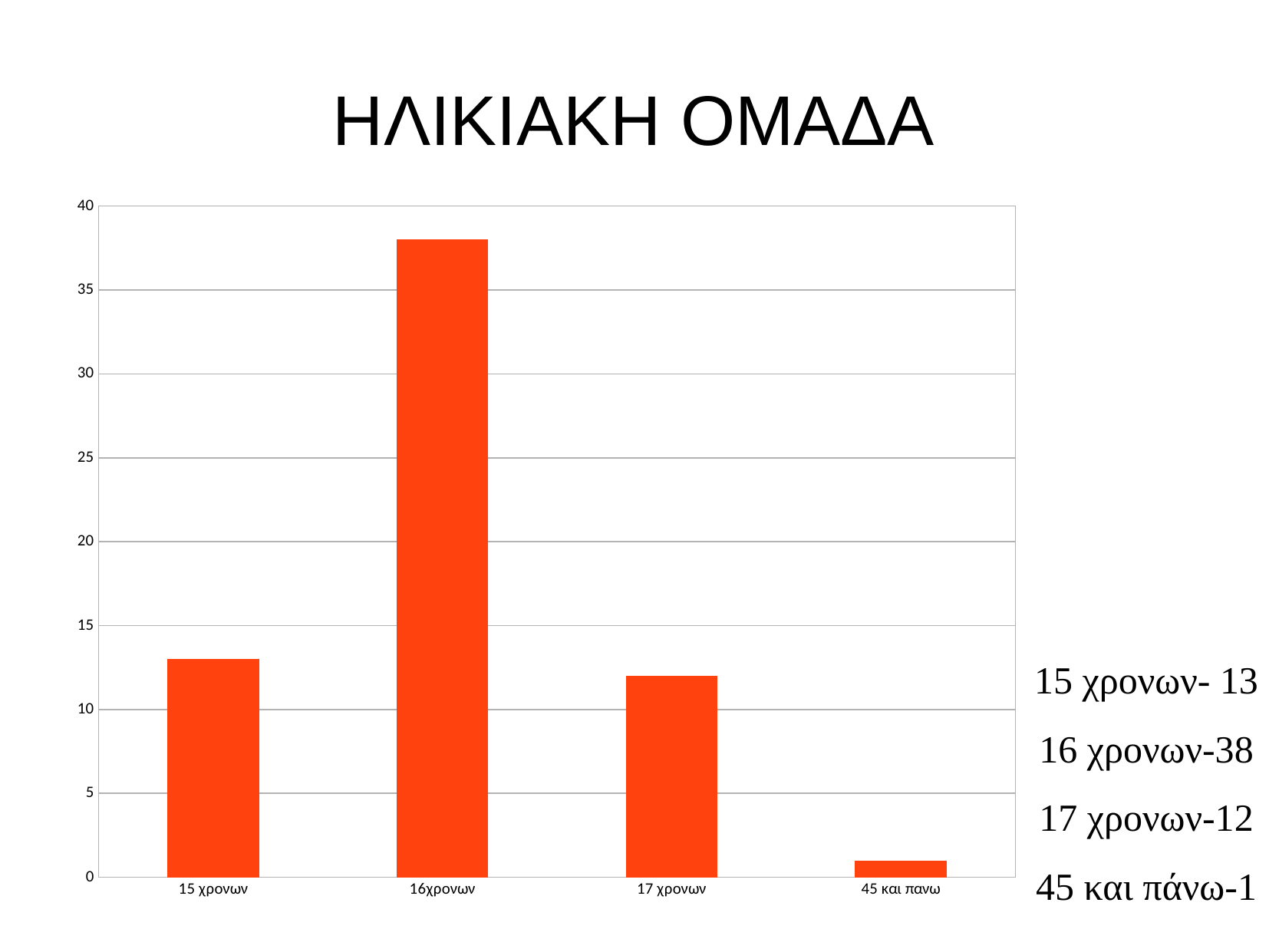

ΗΛΙΚΙΑΚΗ ΟΜΑΔΑ

### Chart

| Category |  |
|---|---|
| 15 χρονων | 13.0 |
| 16χρονων | 38.0 |
| 17 χρονων | 12.0 |
| 45 και πανω | 1.0 |
15 χρονων- 13
16 χρονων-38
17 χρονων-12
45 και πάνω-1